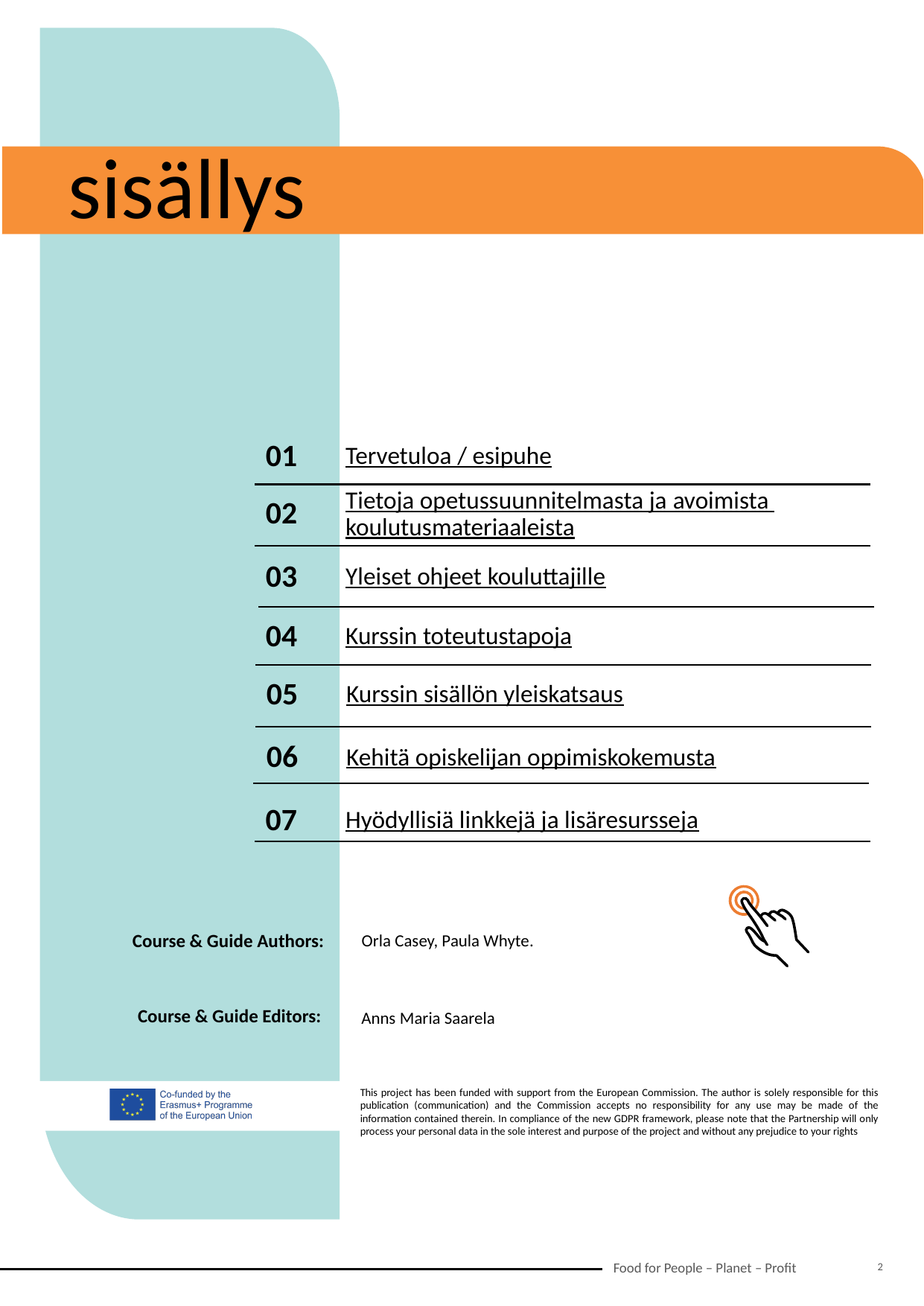

sisällys
01
Tervetuloa / esipuhe
02
Tietoja opetussuunnitelmasta ja avoimista koulutusmateriaaleista
03
Yleiset ohjeet kouluttajille
04
Kurssin toteutustapoja
05
Kurssin sisällön yleiskatsaus
06
Kehitä opiskelijan oppimiskokemusta
07
Hyödyllisiä linkkejä ja lisäresursseja

Course & Guide Authors:
Orla Casey, Paula Whyte.
Course & Guide Editors:
Anns Maria Saarela
2